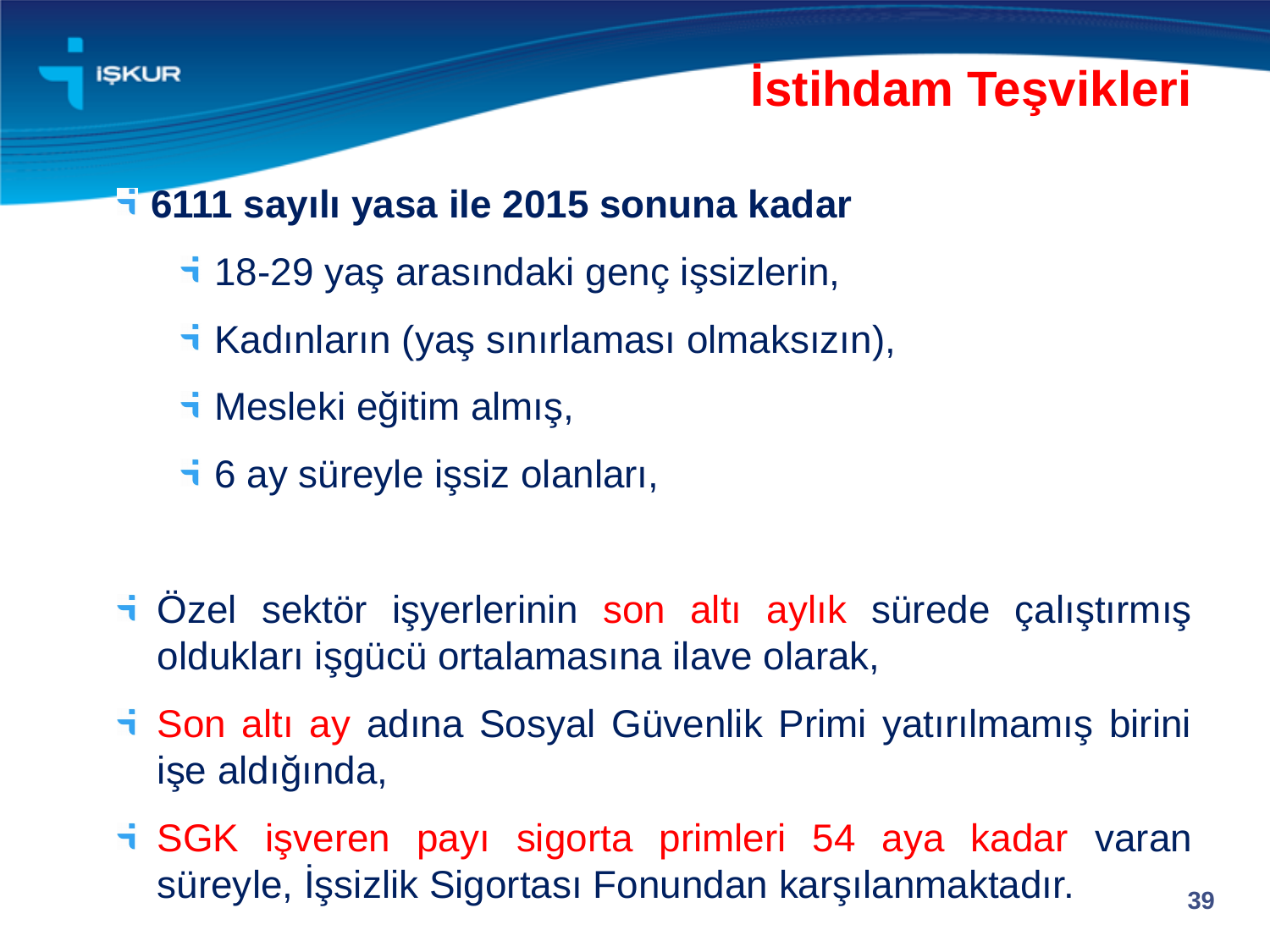

# İstihdam Teşvikleri
6111 sayılı yasa ile 2015 sonuna kadar
18-29 yaş arasındaki genç işsizlerin,
Kadınların (yaş sınırlaması olmaksızın),
Mesleki eğitim almış,
6 ay süreyle işsiz olanları,

Özel sektör işyerlerinin son altı aylık sürede çalıştırmış oldukları işgücü ortalamasına ilave olarak,
Son altı ay adına Sosyal Güvenlik Primi yatırılmamış birini işe aldığında,
SGK işveren payı sigorta primleri 54 aya kadar varan süreyle, İşsizlik Sigortası Fonundan karşılanmaktadır.

39